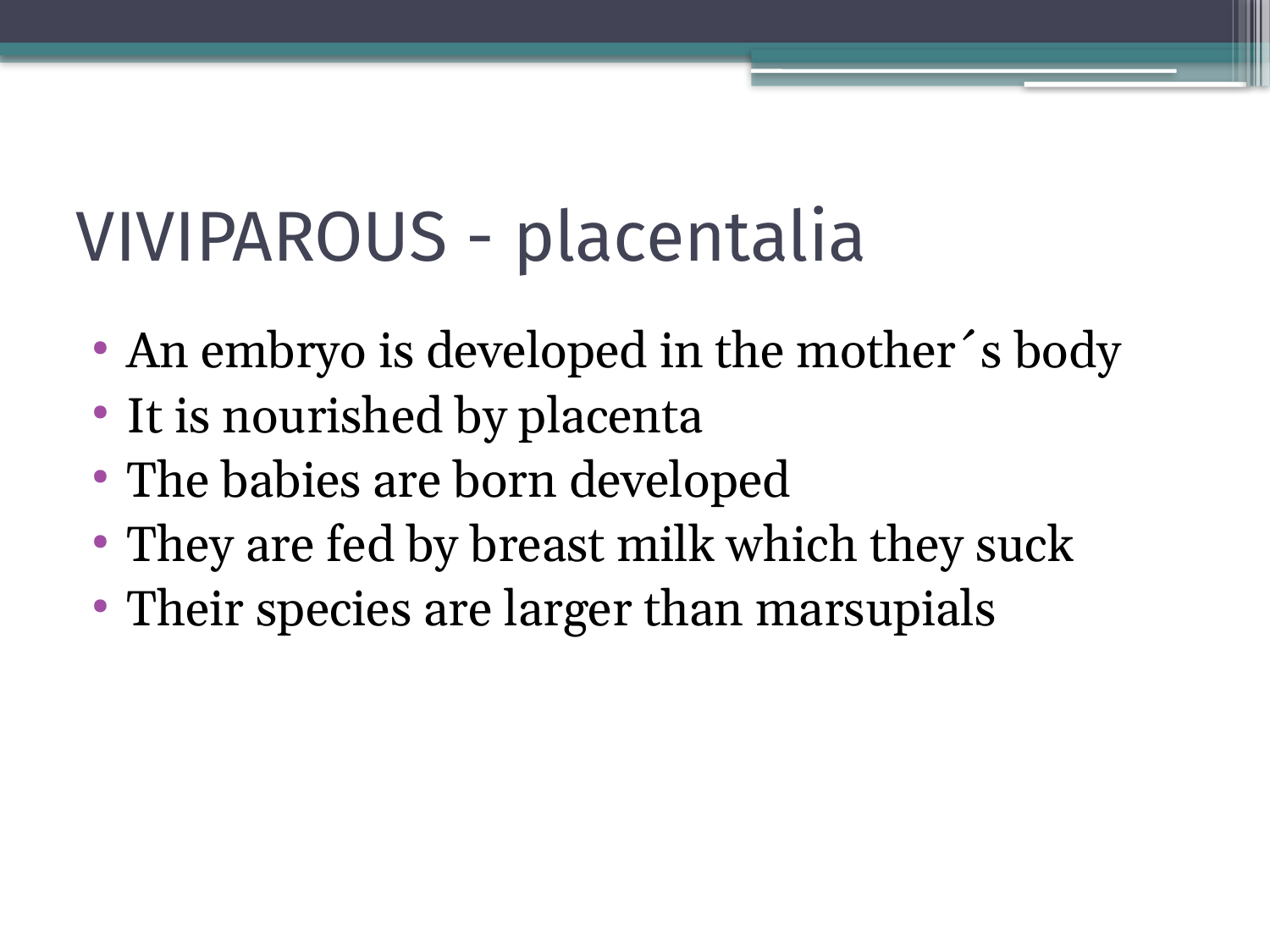

# VIVIPAROUS - placentalia
An embryo is developed in the mother´s body
It is nourished by placenta
The babies are born developed
They are fed by breast milk which they suck
Their species are larger than marsupials